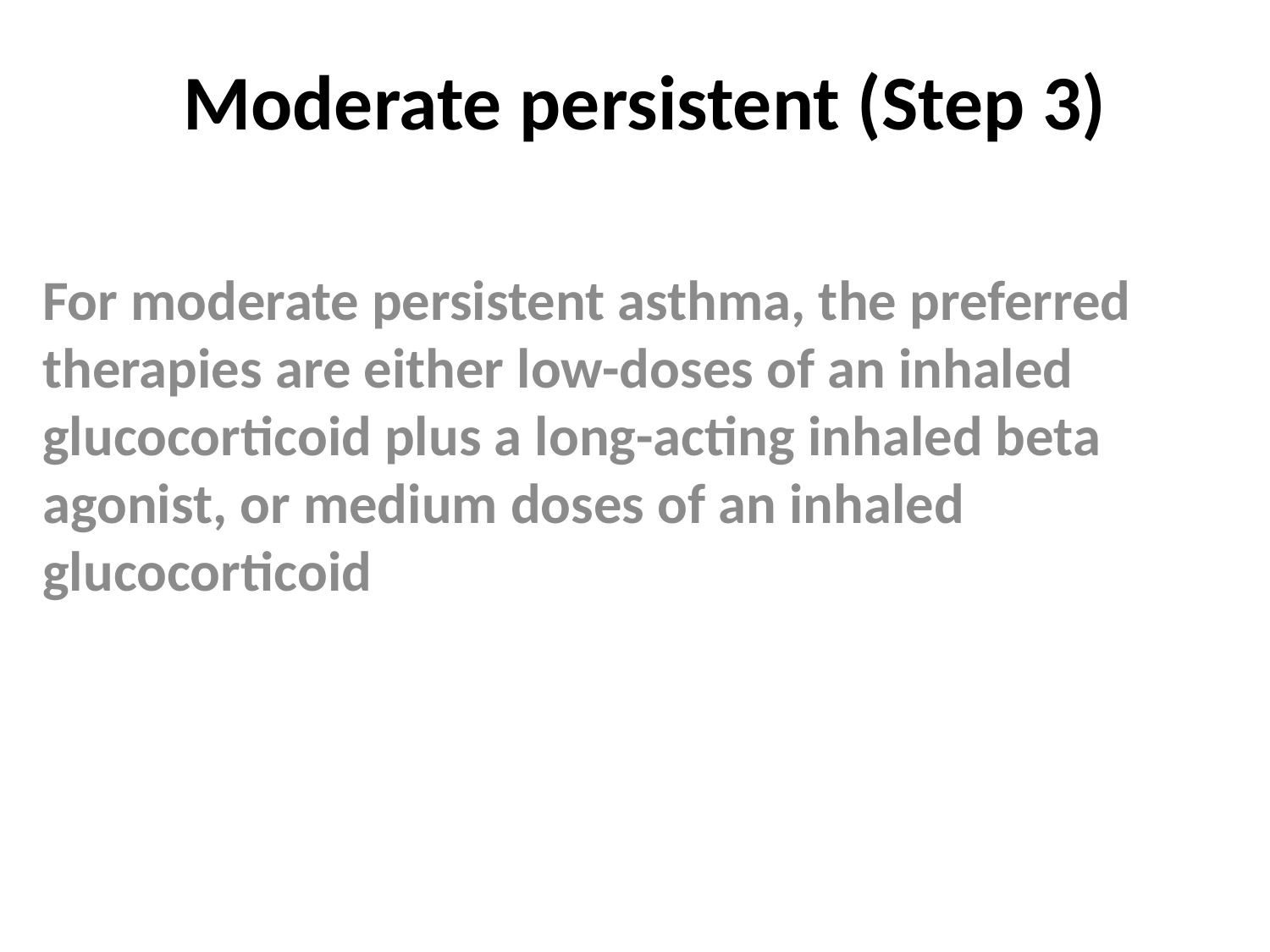

# Moderate persistent (Step 3)

For moderate persistent asthma, the preferred therapies are either low-doses of an inhaled glucocorticoid plus a long-acting inhaled beta agonist, or medium doses of an inhaled glucocorticoid